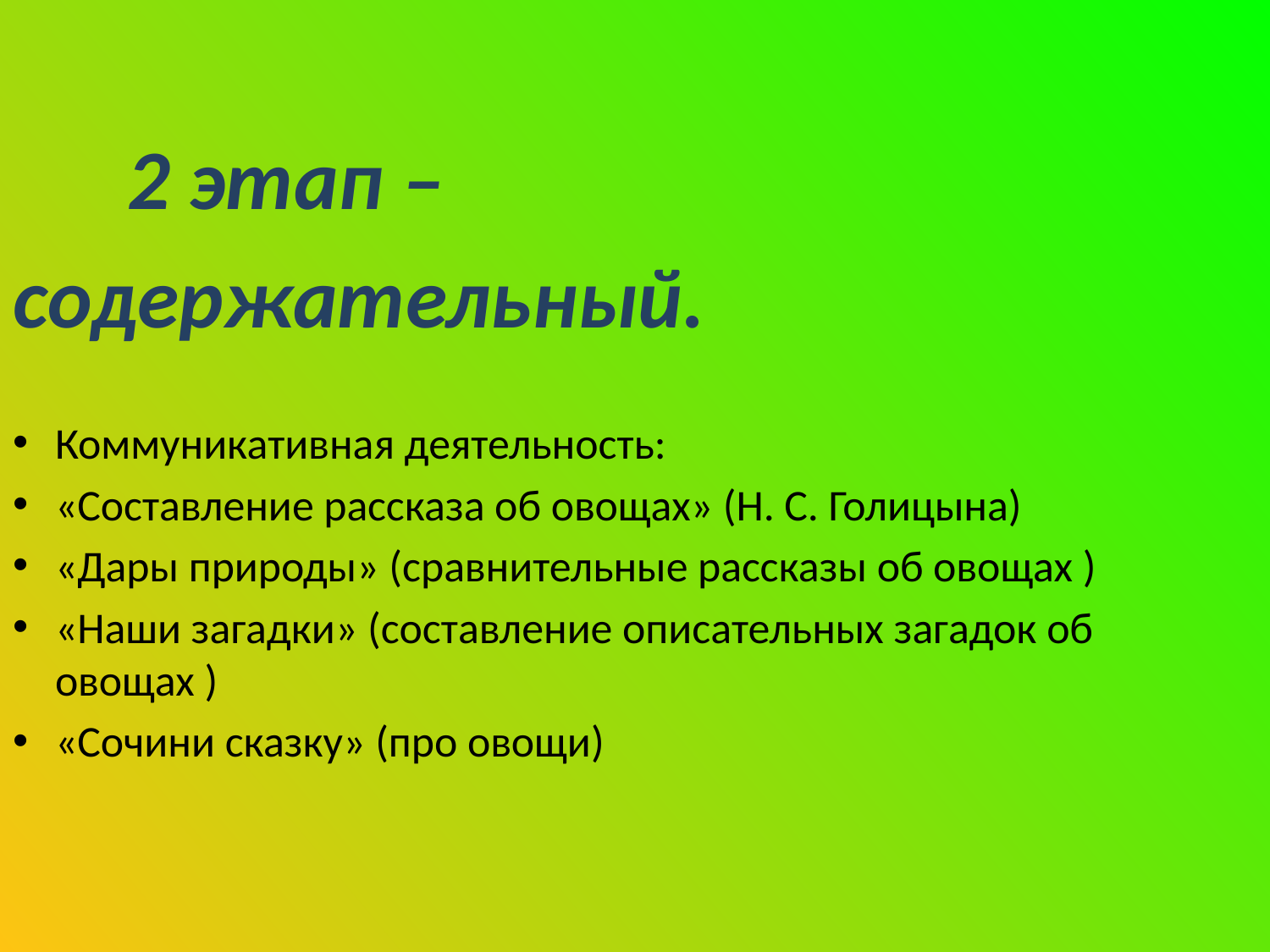

2 этап –
содержательный.

Коммуникативная деятельность:
«Составление рассказа об овощах» (Н. С. Голицына)
«Дары природы» (сравнительные рассказы об овощах )
«Наши загадки» (составление описательных загадок об овощах )
«Сочини сказку» (про овощи)